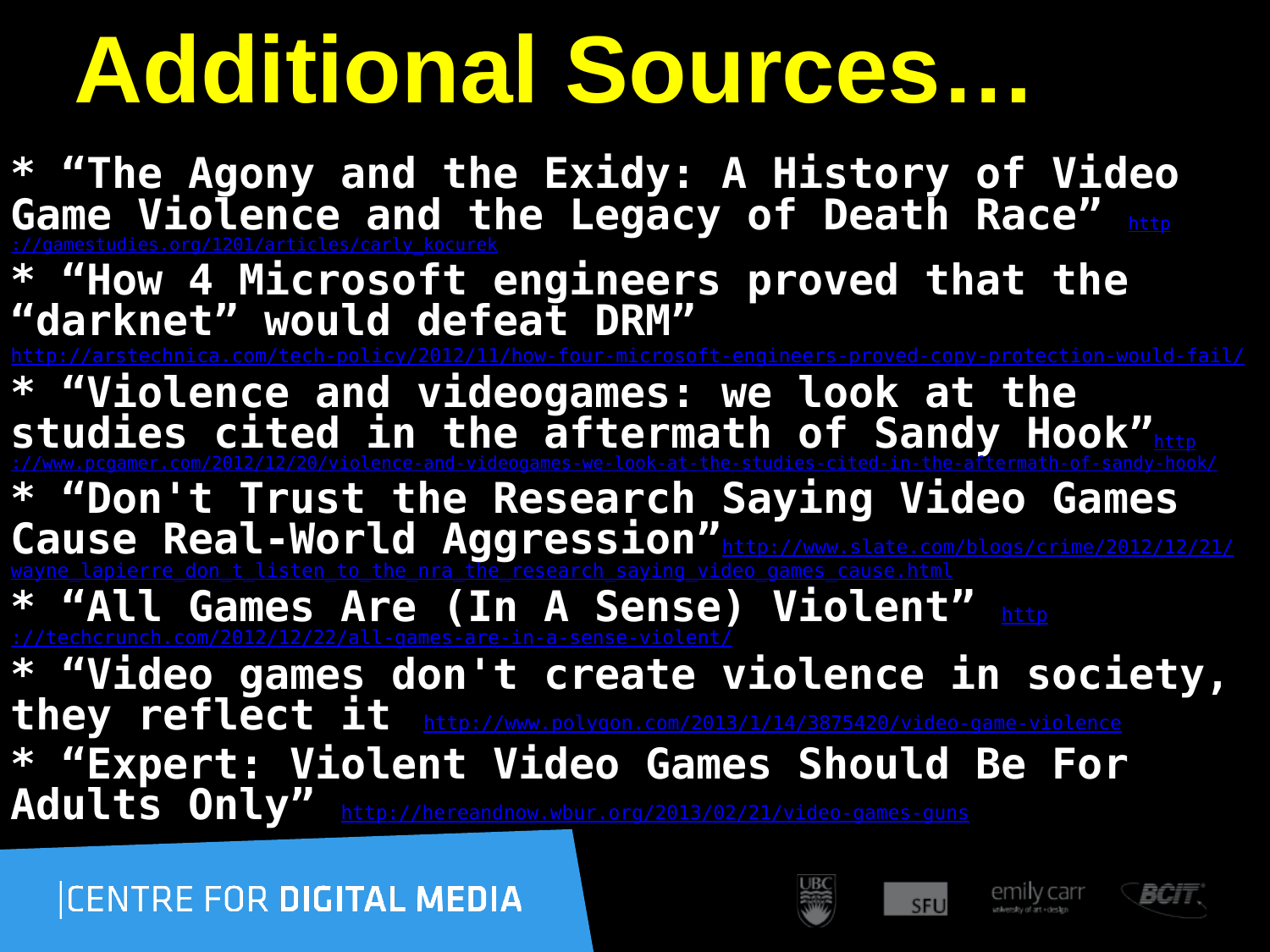

# Additional Sources…
* “The Agony and the Exidy: A History of Video Game Violence and the Legacy of Death Race” http://gamestudies.org/1201/articles/carly_kocurek
* “How 4 Microsoft engineers proved that the “darknet” would defeat DRM”
http://arstechnica.com/tech-policy/2012/11/how-four-microsoft-engineers-proved-copy-protection-would-fail/
* “Violence and videogames: we look at the studies cited in the aftermath of Sandy Hook”http://www.pcgamer.com/2012/12/20/violence-and-videogames-we-look-at-the-studies-cited-in-the-aftermath-of-sandy-hook/
* “Don't Trust the Research Saying Video Games Cause Real-World Aggression”http://www.slate.com/blogs/crime/2012/12/21/wayne_lapierre_don_t_listen_to_the_nra_the_research_saying_video_games_cause.html
* “All Games Are (In A Sense) Violent” http://techcrunch.com/2012/12/22/all-games-are-in-a-sense-violent/
* “Video games don't create violence in society, they reflect it  http://www.polygon.com/2013/1/14/3875420/video-game-violence
* “Expert: Violent Video Games Should Be For Adults Only” http://hereandnow.wbur.org/2013/02/21/video-games-guns